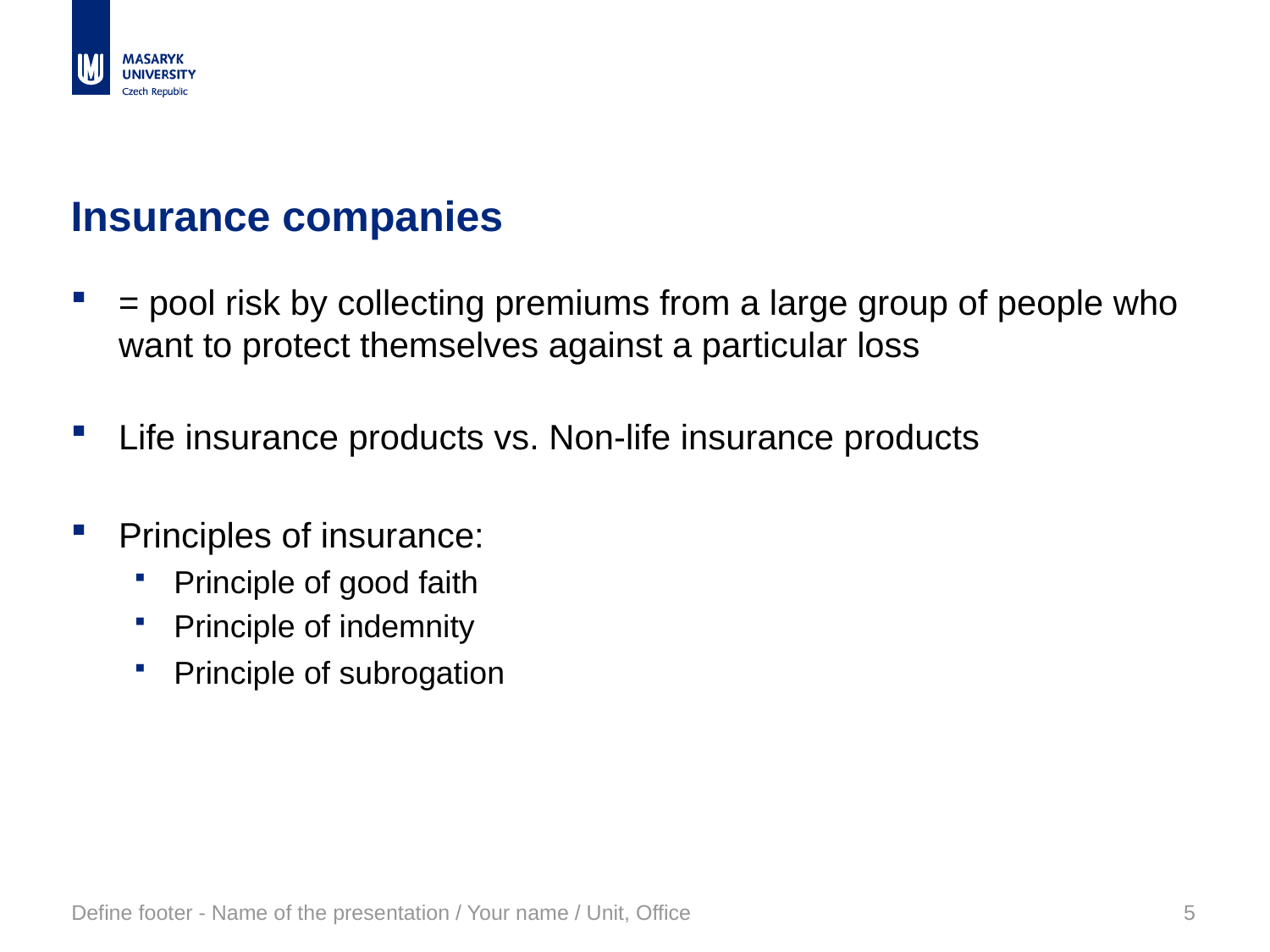

# Insurance companies
= pool risk by collecting premiums from a large group of people who want to protect themselves against a particular loss
Life insurance products vs. Non-life insurance products

Principles of insurance:
Principle of good faith
Principle of indemnity
Principle of subrogation

Define footer - Name of the presentation / Your name / Unit, Office
5